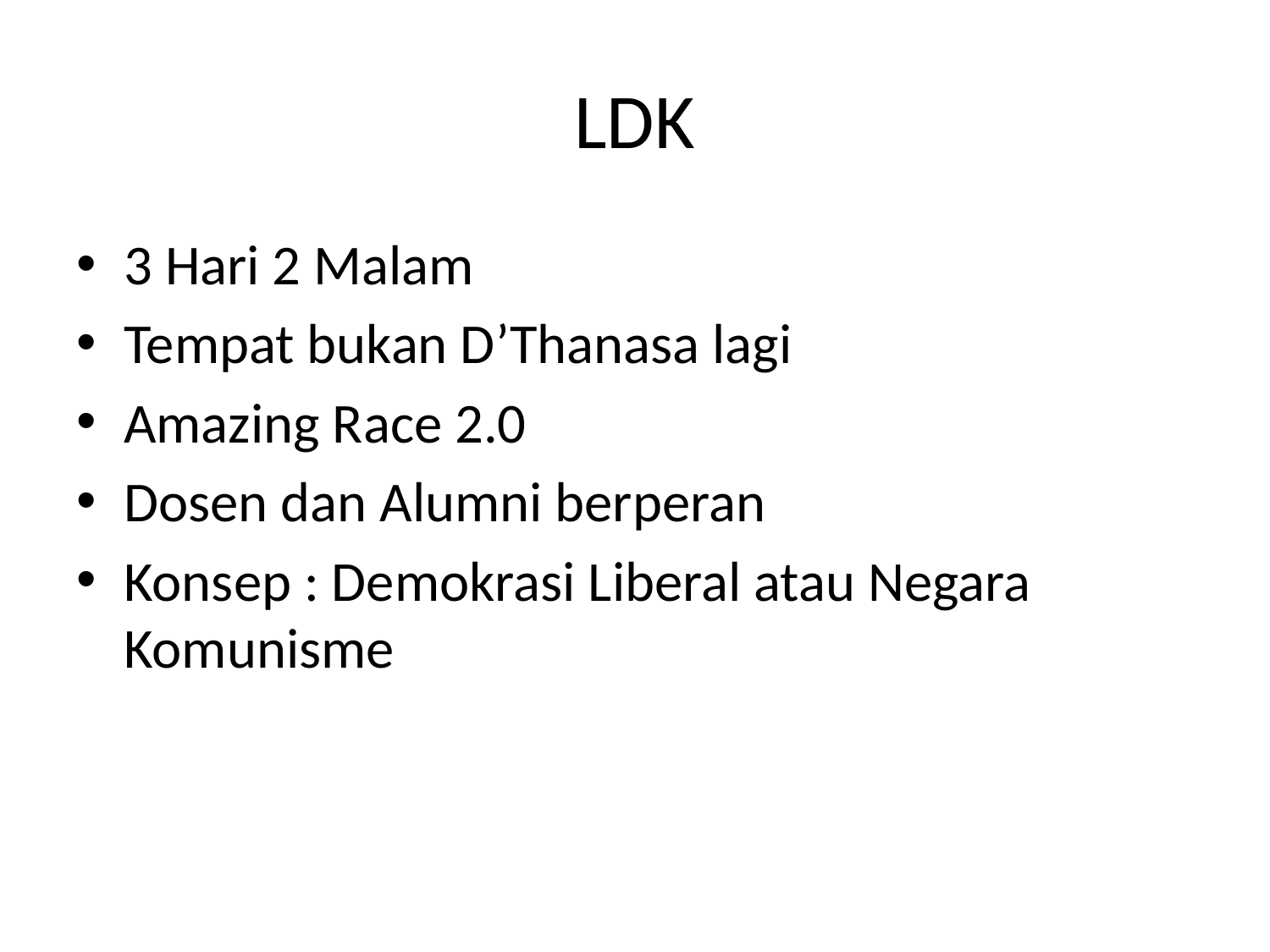

# LDK
3 Hari 2 Malam
Tempat bukan D’Thanasa lagi
Amazing Race 2.0
Dosen dan Alumni berperan
Konsep : Demokrasi Liberal atau Negara Komunisme